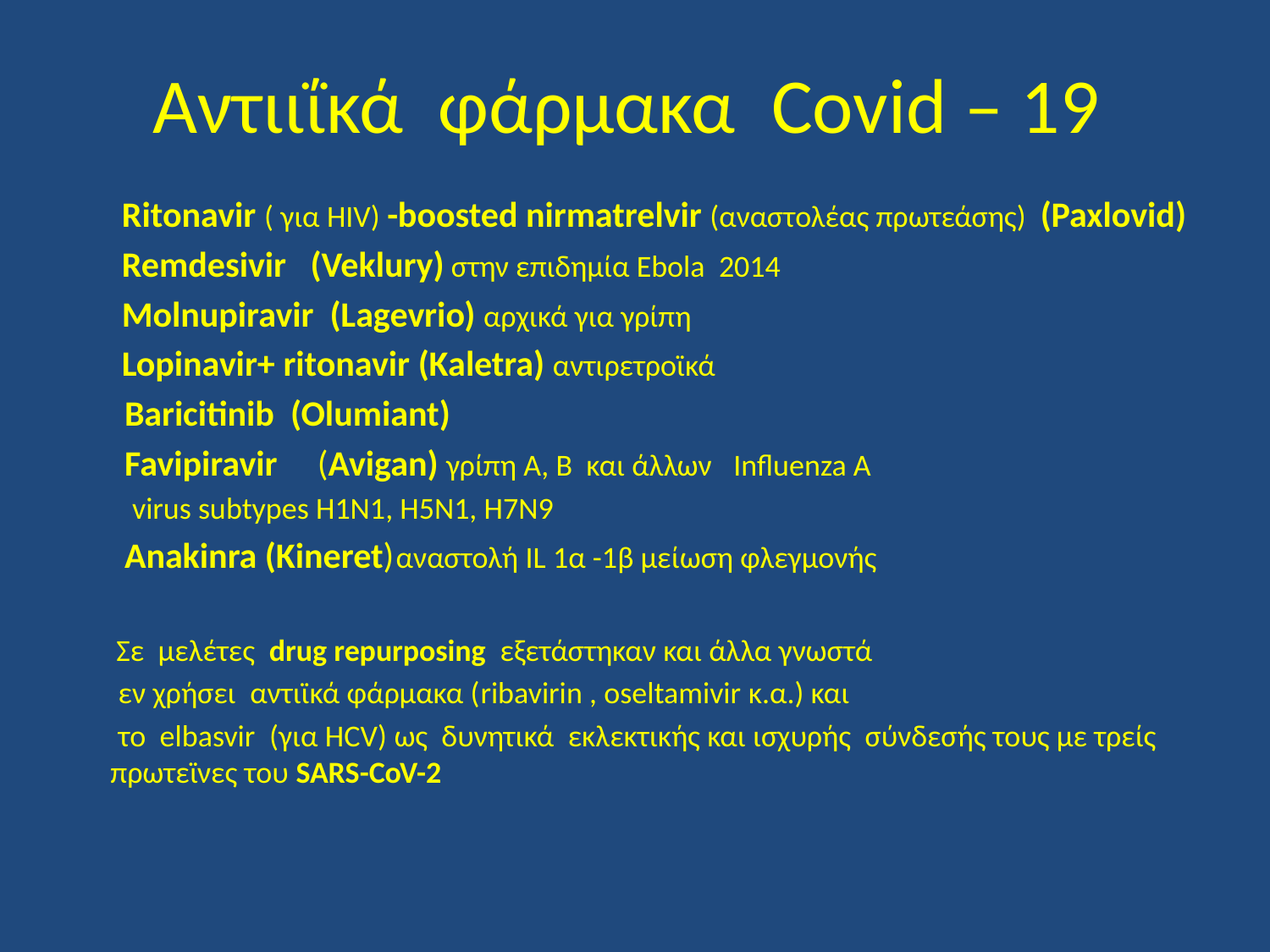

# Αντιιΐκά  φάρμακα  Covid – 19

Ritonavir ( για HIV) -boosted nirmatrelvir (αναστολέας πρωτεάσης)  (Paxlovid)
Remdesivir   (Veklury) στην επιδημία Ebola  2014
Molnupiravir  (Lagevrio) αρχικά για γρίπη
Lopinavir+ ritonavir (Kaletra) αντιρετροϊκά
      Baricitinib  (Olumiant)
      Favipiravir     (Avigan) γρίπη Α, Β  και άλλων   Influenza A
        virus subtypes H1N1, H5N1, H7N9
      Anakinra (Kineret) αναστολή IL 1α -1β μείωση φλεγμονής

       Σε  μελέτες  drug repurposing  εξετάστηκαν και άλλα γνωστά
      εν χρήσει  αντιϊκά φάρμακα (ribavirin , oseltamivir κ.α.) και
      το  elbasvir  (για HCV) ως  δυνητικά  εκλεκτικής και ισχυρής  σύνδεσής τους με τρείς πρωτεϊνες του SARS-CoV-2